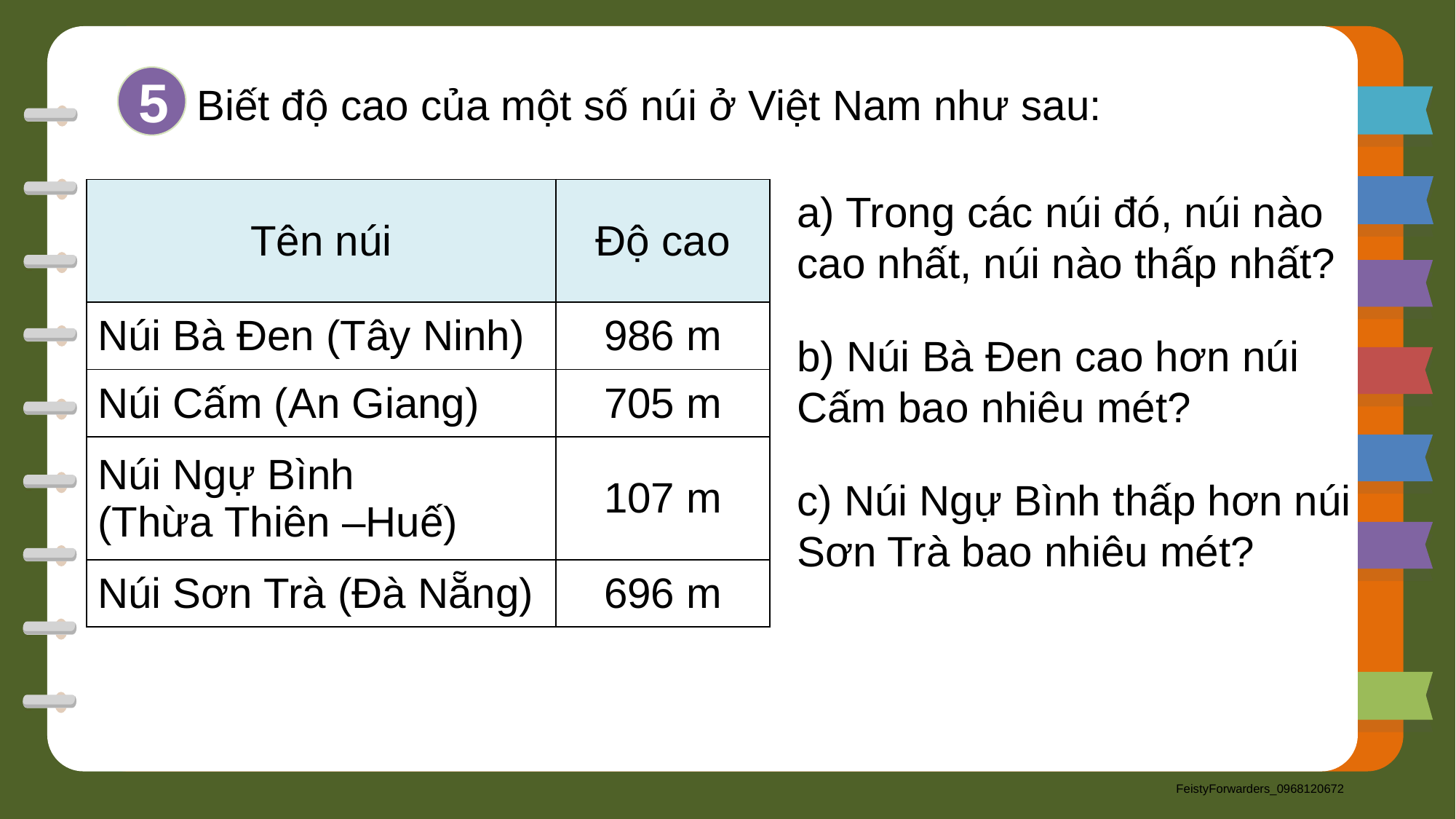

5
Biết độ cao của một số núi ở Việt Nam như sau:
| Tên núi | Độ cao |
| --- | --- |
| Núi Bà Đen (Tây Ninh) | 986 m |
| Núi Cấm (An Giang) | 705 m |
| Núi Ngự Bình (Thừa Thiên –Huế) | 107 m |
| Núi Sơn Trà (Đà Nẵng) | 696 m |
a) Trong các núi đó, núi nào cao nhất, núi nào thấp nhất?
b) Núi Bà Đen cao hơn núi Cấm bao nhiêu mét?
c) Núi Ngự Bình thấp hơn núi Sơn Trà bao nhiêu mét?